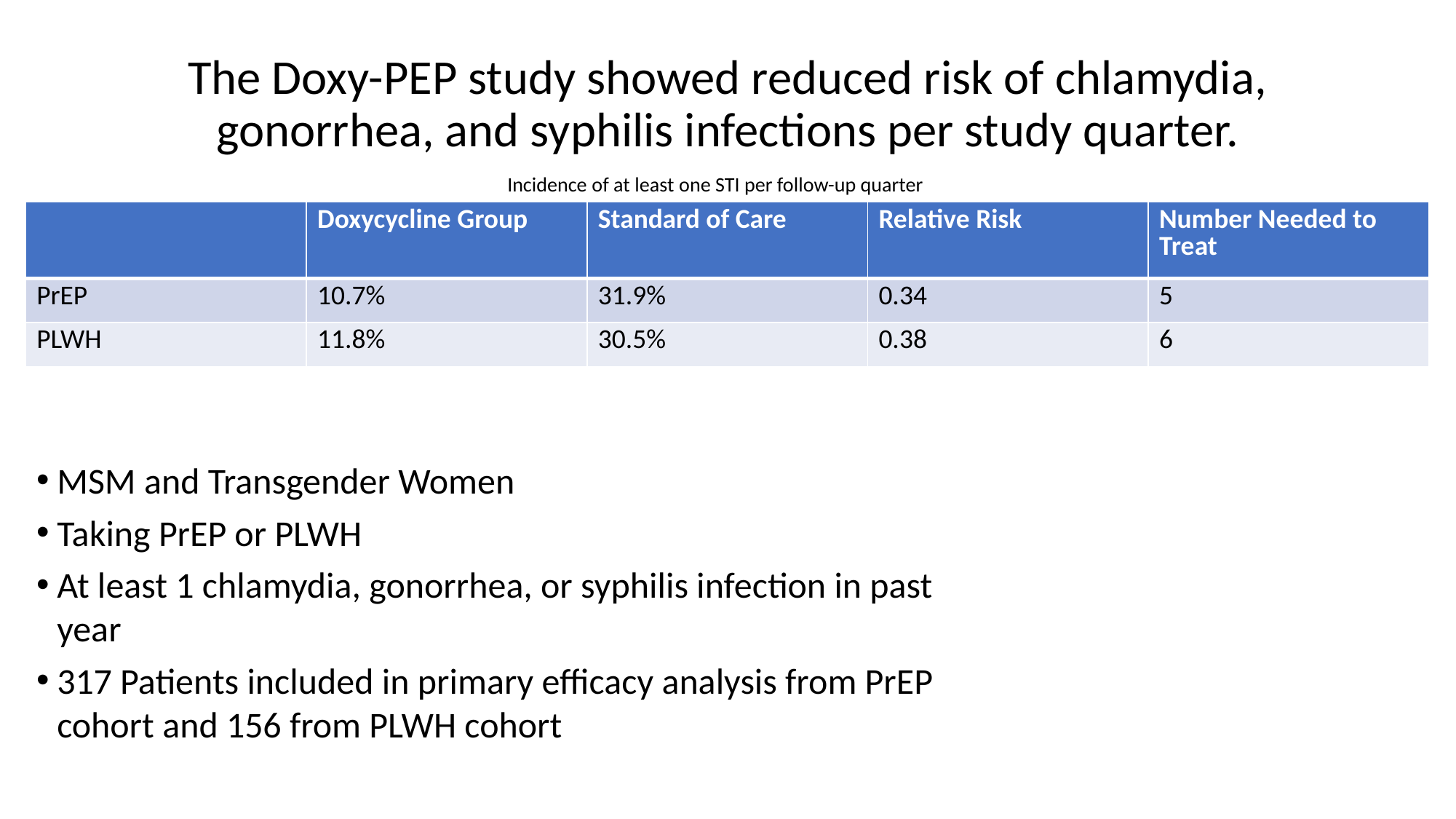

# The Doxy-PEP study showed reduced risk of chlamydia, gonorrhea, and syphilis infections per study quarter.
Incidence of at least one STI per follow-up quarter
|  | Doxycycline Group | Standard of Care | Relative Risk | Number Needed to Treat |
| --- | --- | --- | --- | --- |
| PrEP | 10.7% | 31.9% | 0.34 | 5 |
| PLWH | 11.8% | 30.5% | 0.38 | 6 |
MSM and Transgender Women
Taking PrEP or PLWH
At least 1 chlamydia, gonorrhea, or syphilis infection in past year
317 Patients included in primary efficacy analysis from PrEP cohort and 156 from PLWH cohort